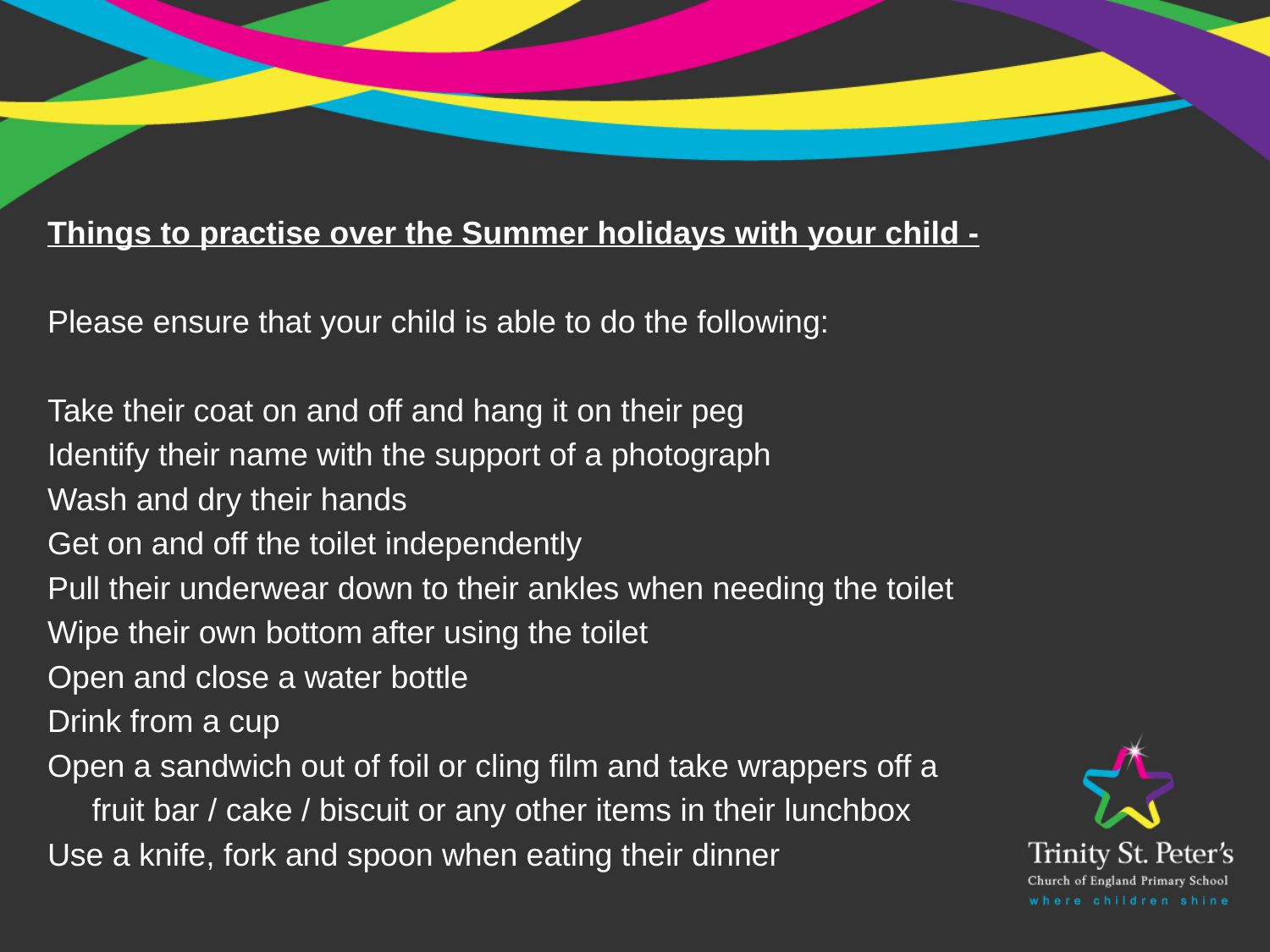

Things to practise over the Summer holidays with your child -

Please ensure that your child is able to do the following:

Take their coat on and off and hang it on their peg
Identify their name with the support of a photograph
Wash and dry their hands
Get on and off the toilet independently
Pull their underwear down to their ankles when needing the toilet
Wipe their own bottom after using the toilet
Open and close a water bottle
Drink from a cup
Open a sandwich out of foil or cling film and take wrappers off a
     fruit bar / cake / biscuit or any other items in their lunchbox
Use a knife, fork and spoon when eating their dinner